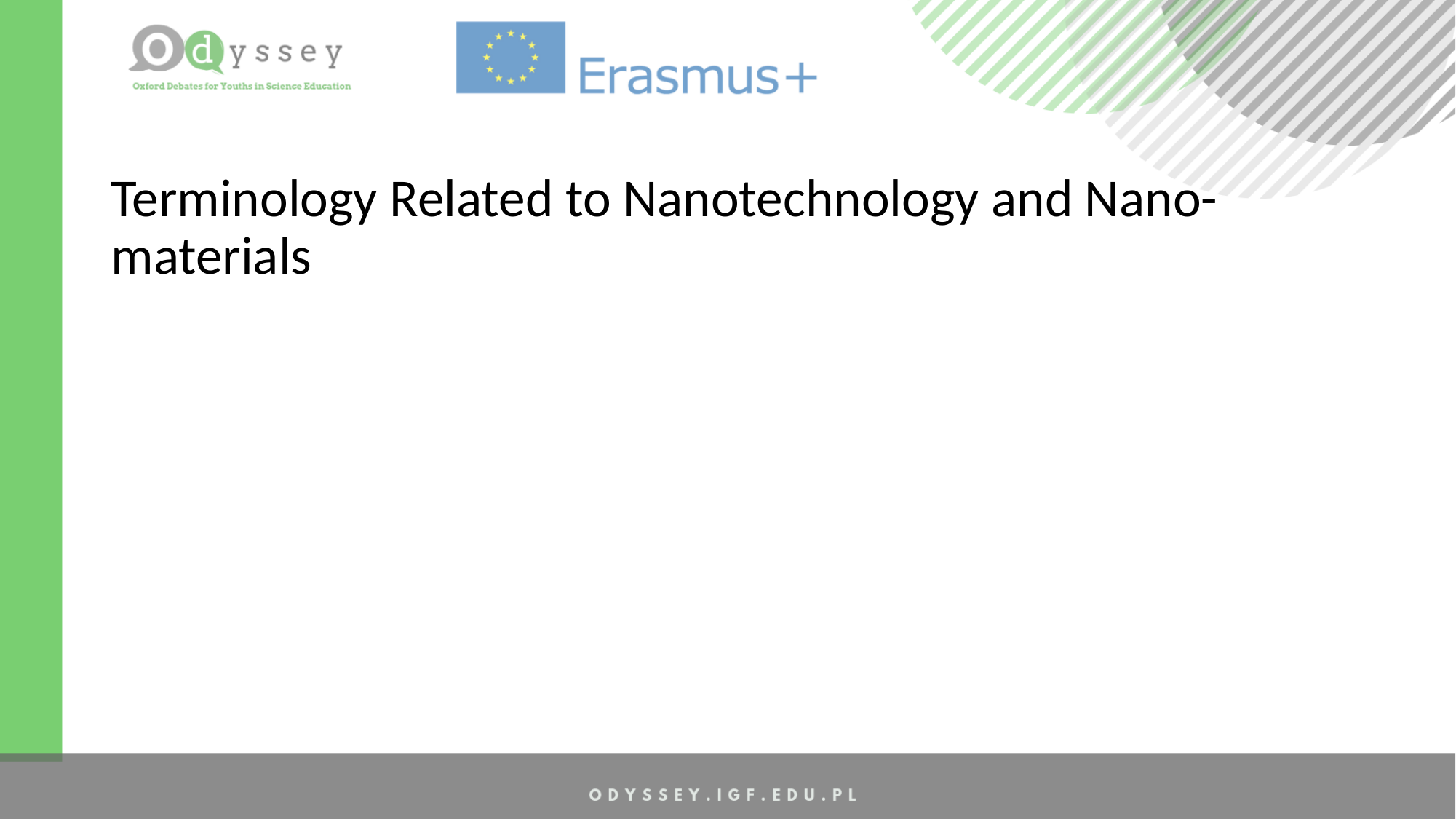

# Terminology Related to Nanotechnology and Nano-materials